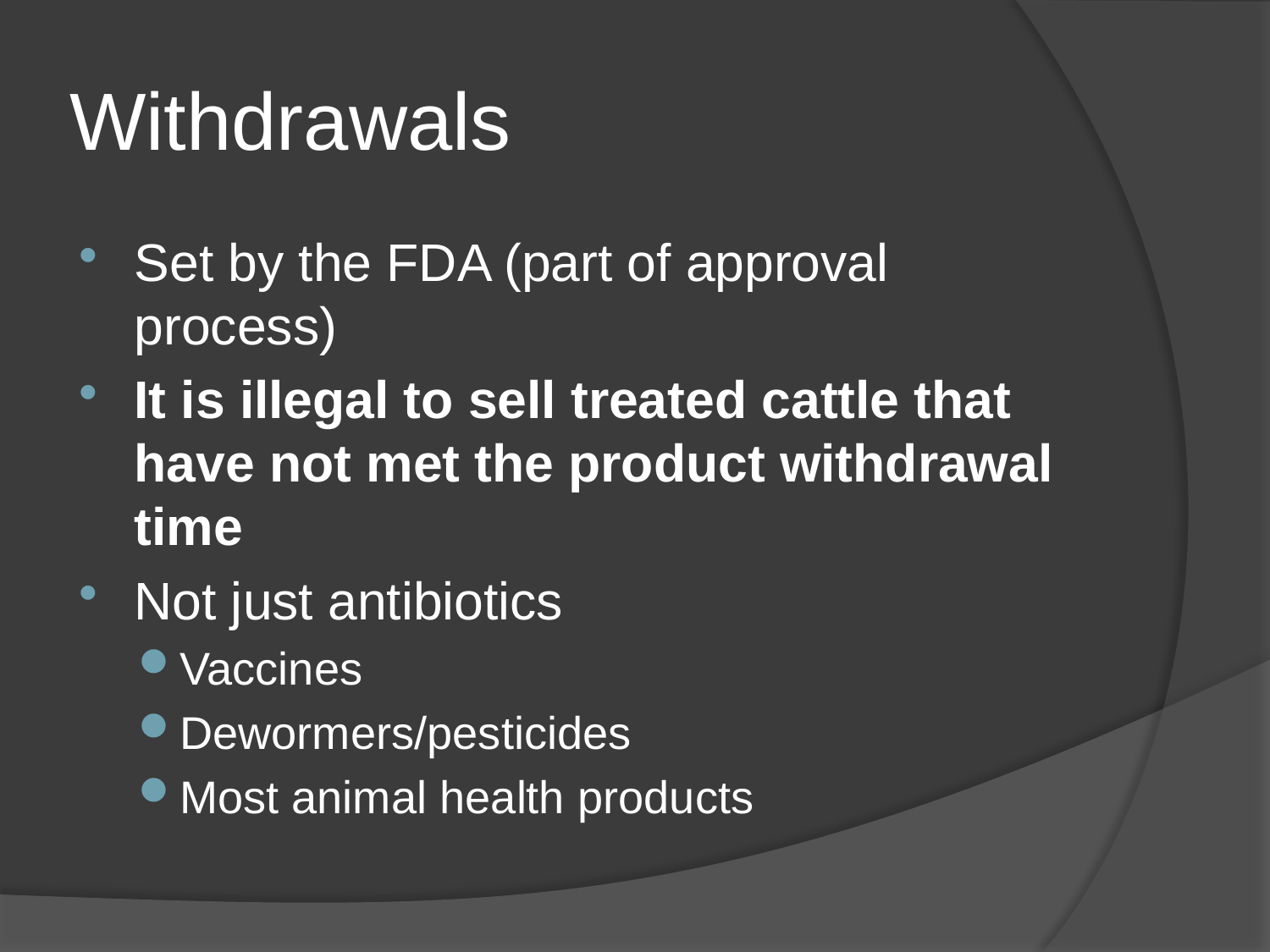

# Withdrawals
Set by the FDA (part of approval process)
It is illegal to sell treated cattle that have not met the product withdrawal time
Not just antibiotics
Vaccines
Dewormers/pesticides
Most animal health products